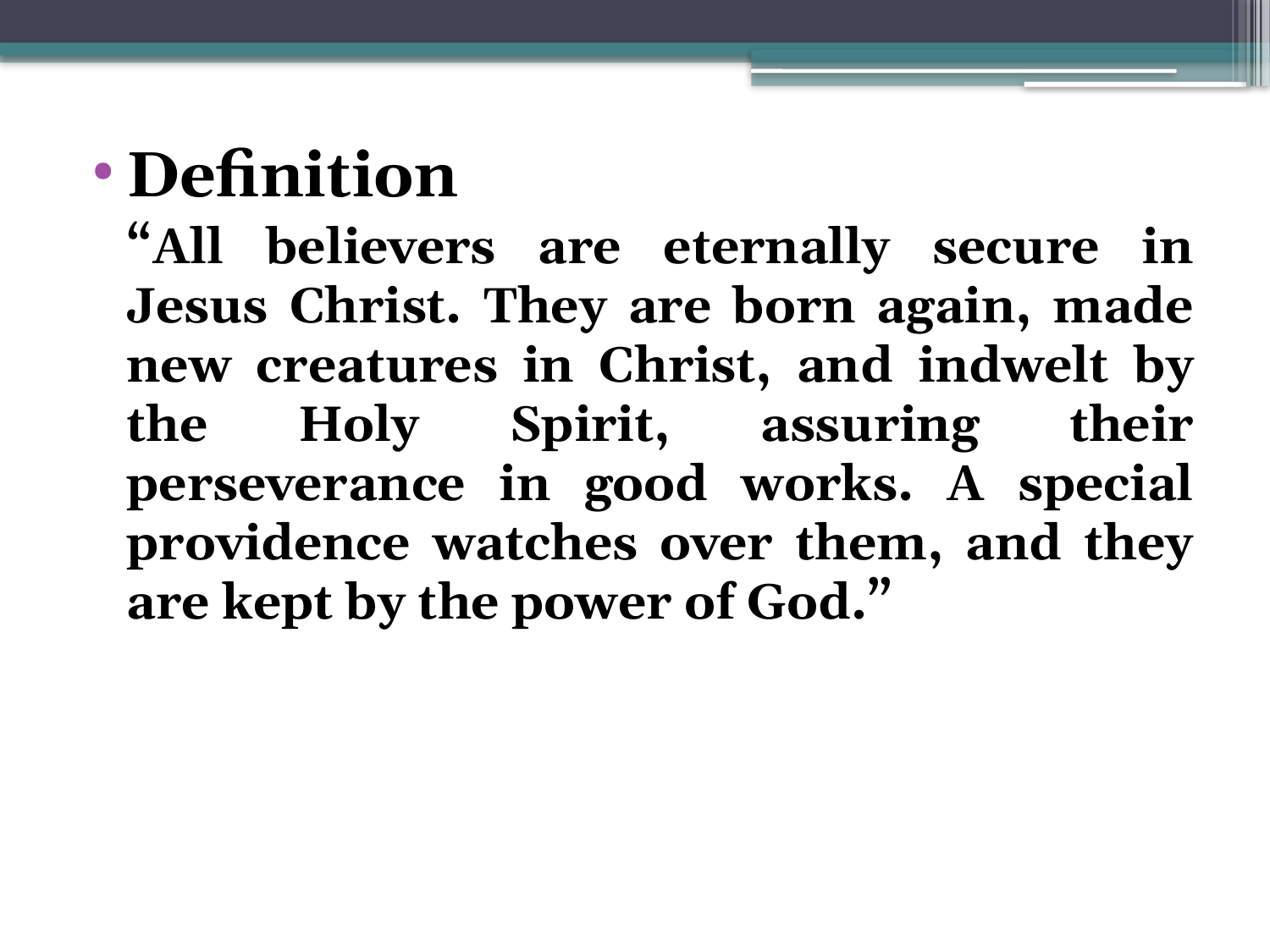

Definition
	“All believers are eternally secure in Jesus Christ. They are born again, made new creatures in Christ, and indwelt by the Holy Spirit, assuring their perseverance in good works. A special providence watches over them, and they are kept by the power of God.”